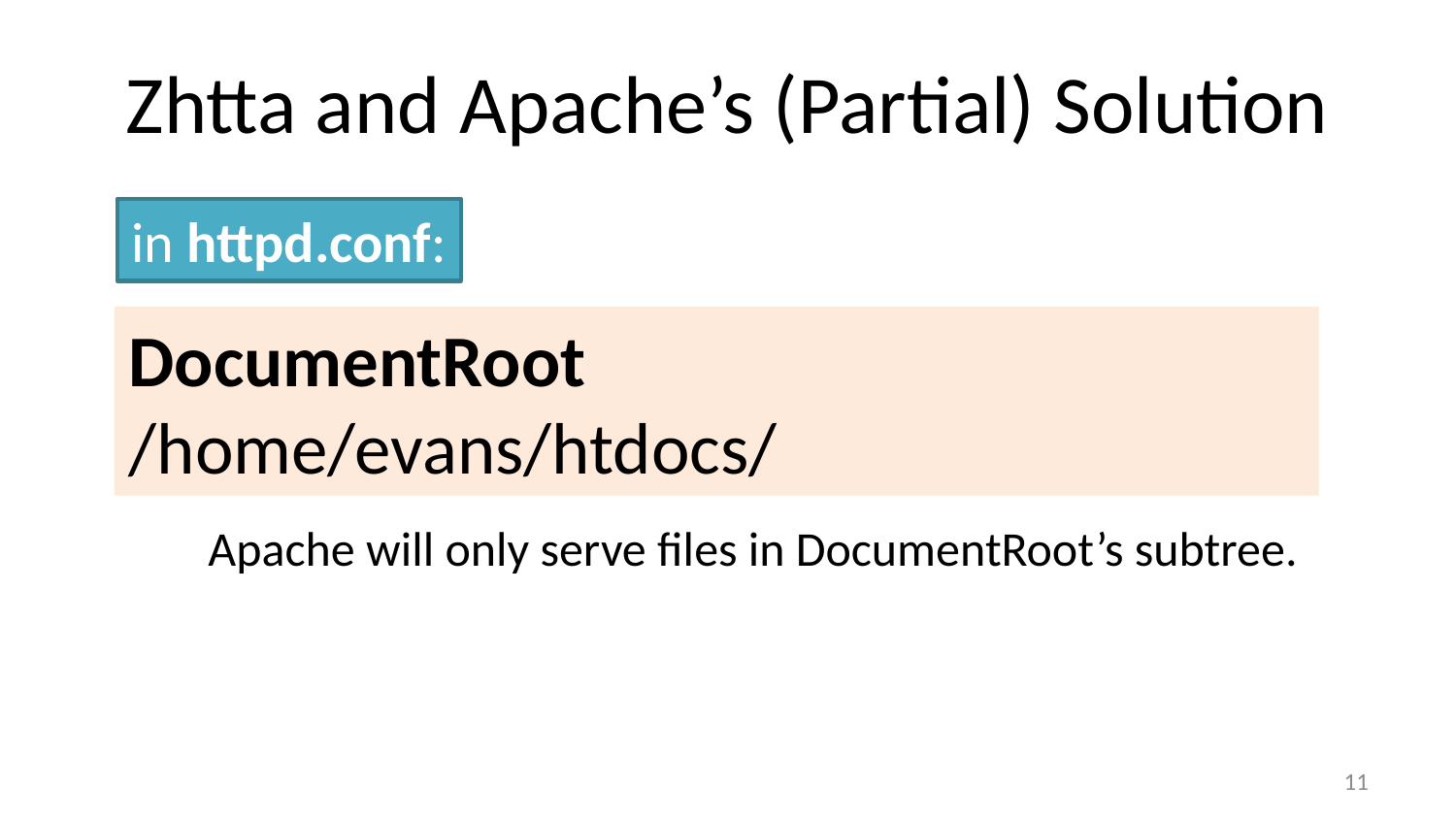

# Zhtta and Apache’s (Partial) Solution
in httpd.conf:
DocumentRoot 	/home/evans/htdocs/
Apache will only serve files in DocumentRoot’s subtree.
11